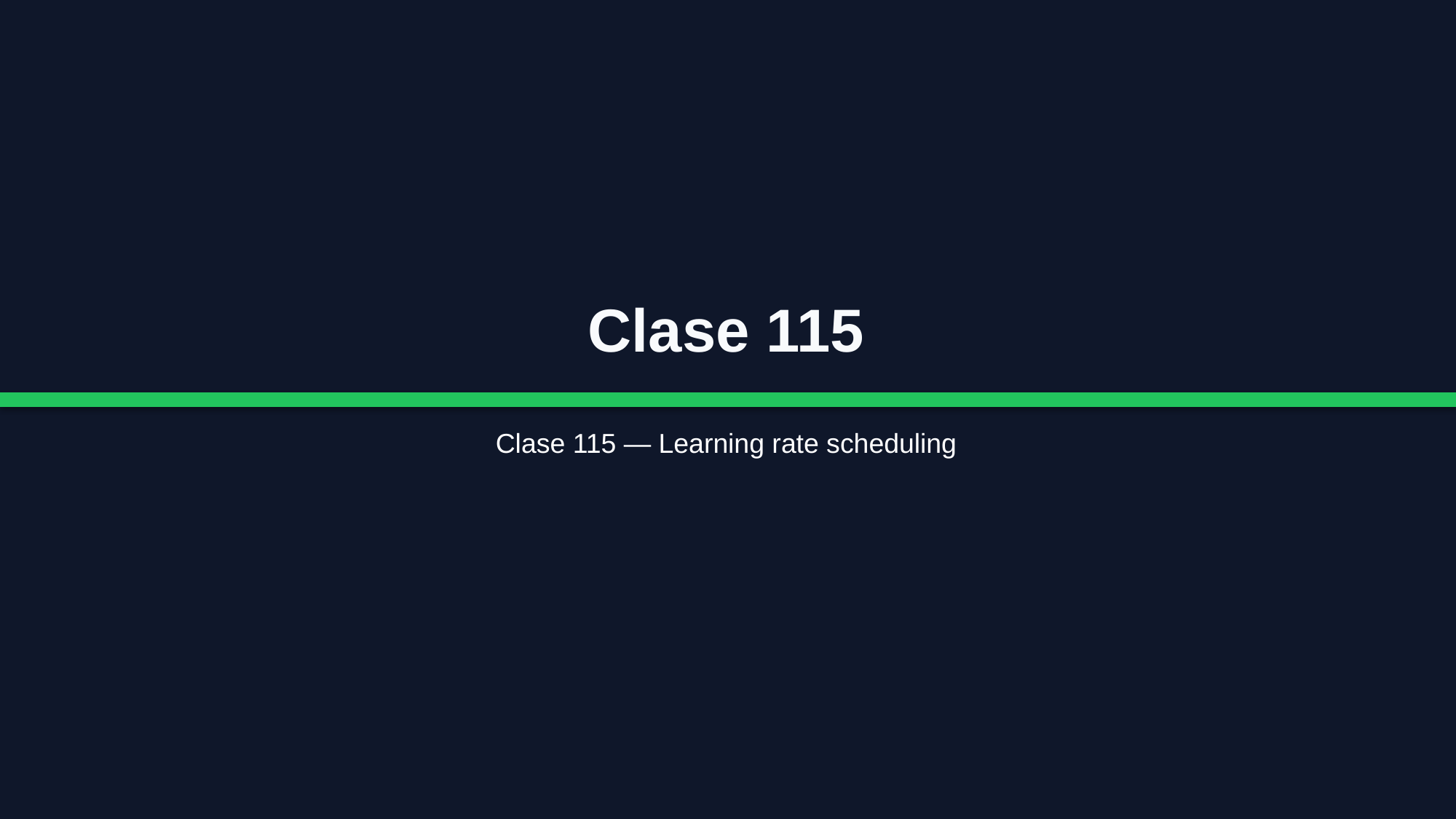

Clase 115

Clase 115 — Learning rate scheduling